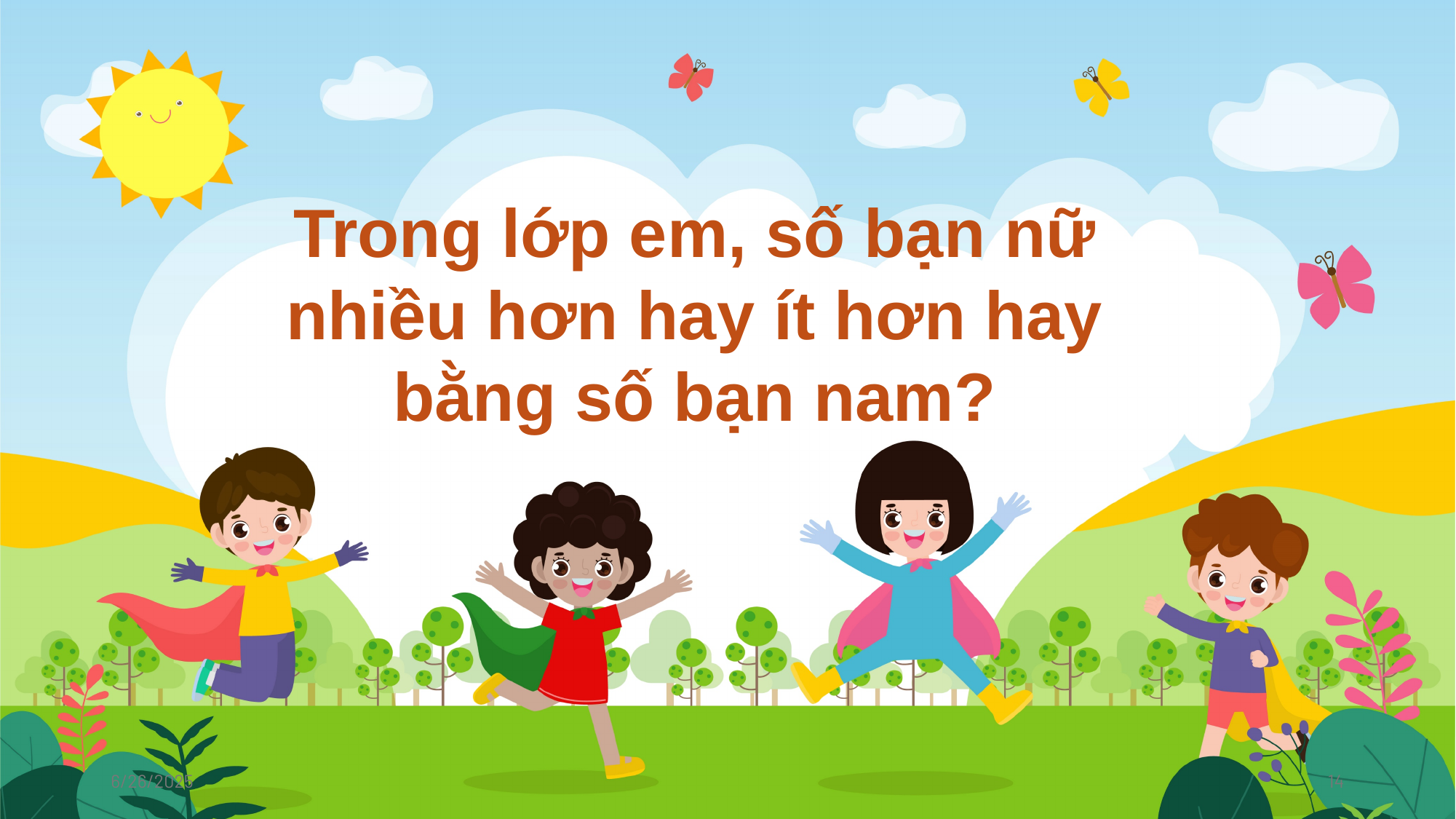

Trong lớp em, số bạn nữ nhiều hơn hay ít hơn hay bằng số bạn nam?